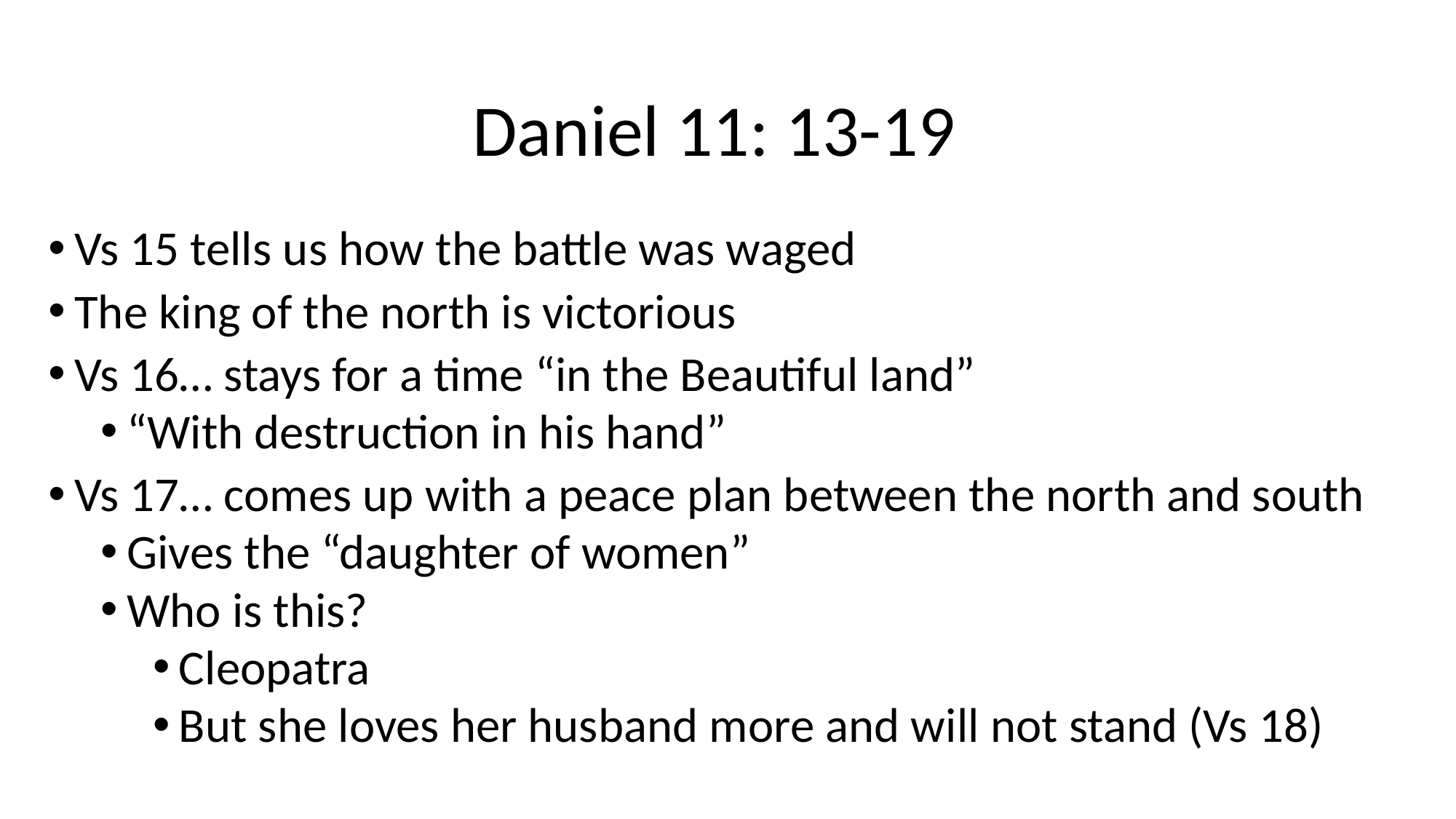

# Daniel 11: 13-19
Vs 15 tells us how the battle was waged
The king of the north is victorious
Vs 16… stays for a time “in the Beautiful land”
“With destruction in his hand”
Vs 17… comes up with a peace plan between the north and south
Gives the “daughter of women”
Who is this?
Cleopatra
But she loves her husband more and will not stand (Vs 18)